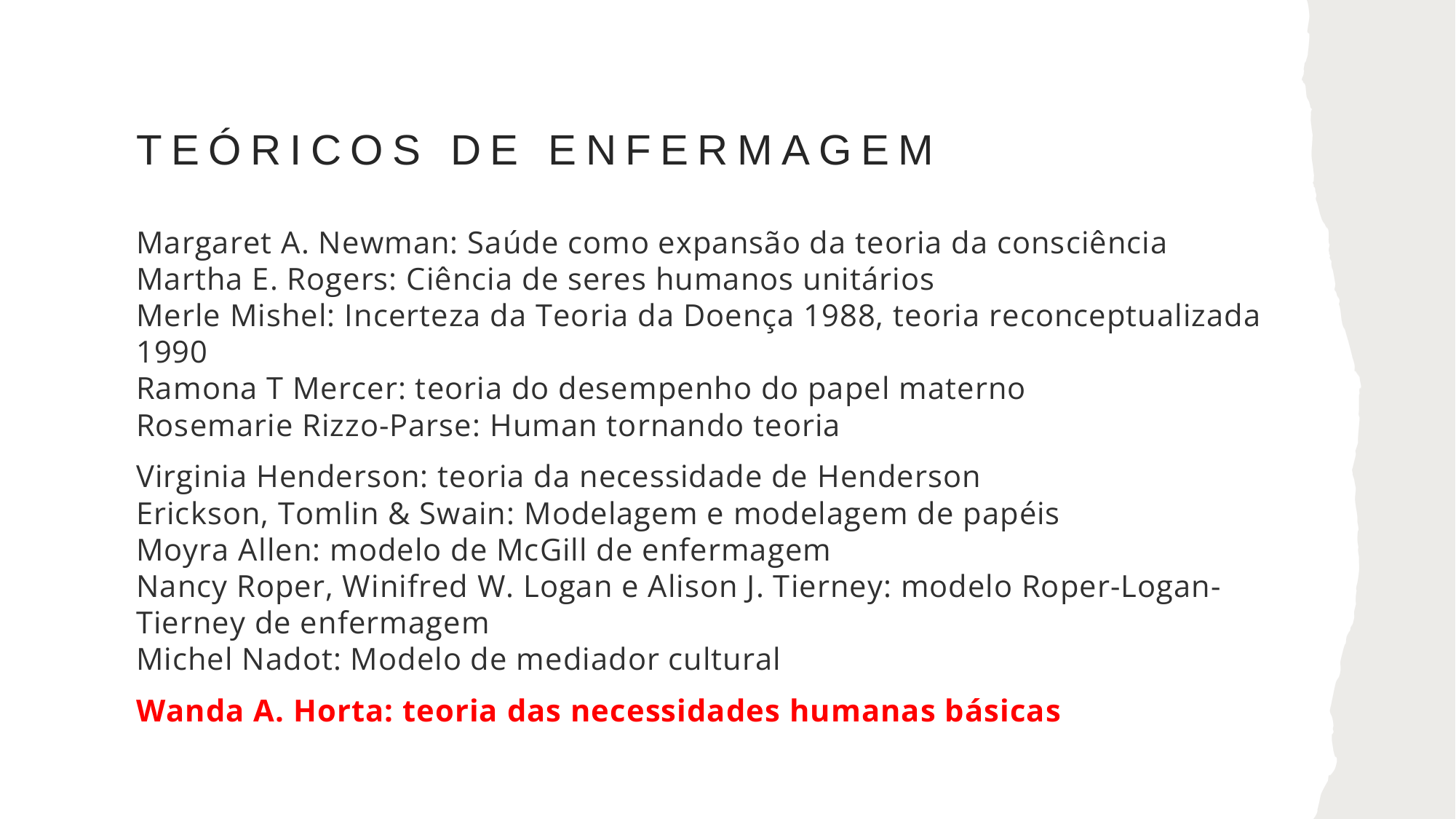

# Teóricos de enfermagem
Margaret A. Newman: Saúde como expansão da teoria da consciência
Martha E. Rogers: Ciência de seres humanos unitários
Merle Mishel: Incerteza da Teoria da Doença 1988, teoria reconceptualizada 1990
Ramona T Mercer: teoria do desempenho do papel materno
Rosemarie Rizzo-Parse: Human tornando teoria
Virginia Henderson: teoria da necessidade de Henderson
Erickson, Tomlin & Swain: Modelagem e modelagem de papéis
Moyra Allen: modelo de McGill de enfermagem
Nancy Roper, Winifred W. Logan e Alison J. Tierney: modelo Roper-Logan-Tierney de enfermagem
Michel Nadot: Modelo de mediador cultural
Wanda A. Horta: teoria das necessidades humanas básicas